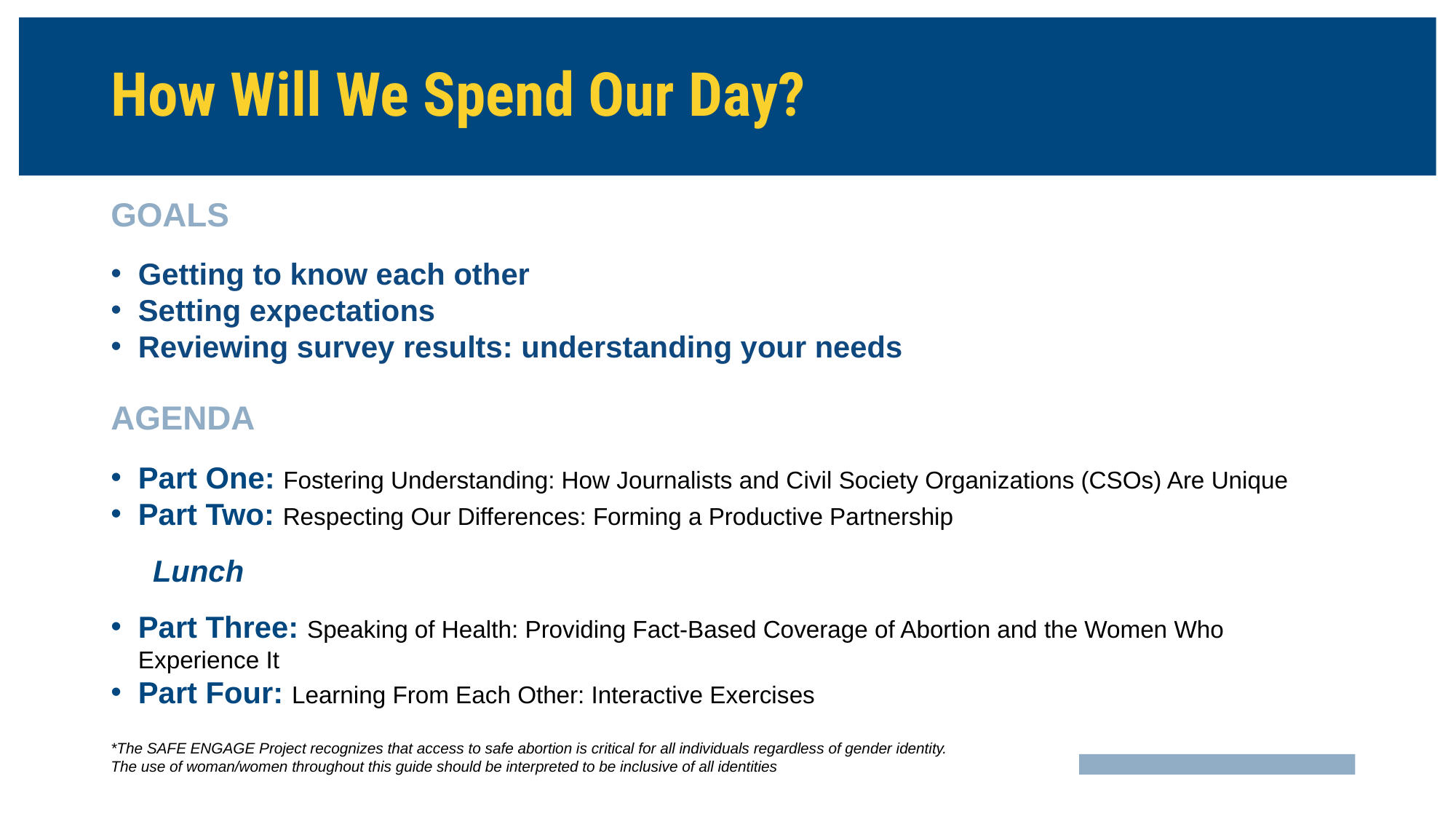

# How Will We Spend Our Day?
GOALS

Getting to know each other
Setting expectations
Reviewing survey results: understanding your needs

AGENDA.

Part One: Fostering Understanding: How Journalists and Civil Society Organizations (CSOs) Are Unique
Part Two: Respecting Our Differences: Forming a Productive Partnership

     Lunch

Part Three: Speaking of Health: Providing Fact-Based Coverage of Abortion and the Women Who Experience It
Part Four: Learning From Each Other: Interactive Exercises
*The SAFE ENGAGE Project recognizes that access to safe abortion is critical for all individuals regardless of gender identity.
The use of woman/women throughout this guide should be interpreted to be inclusive of all identities